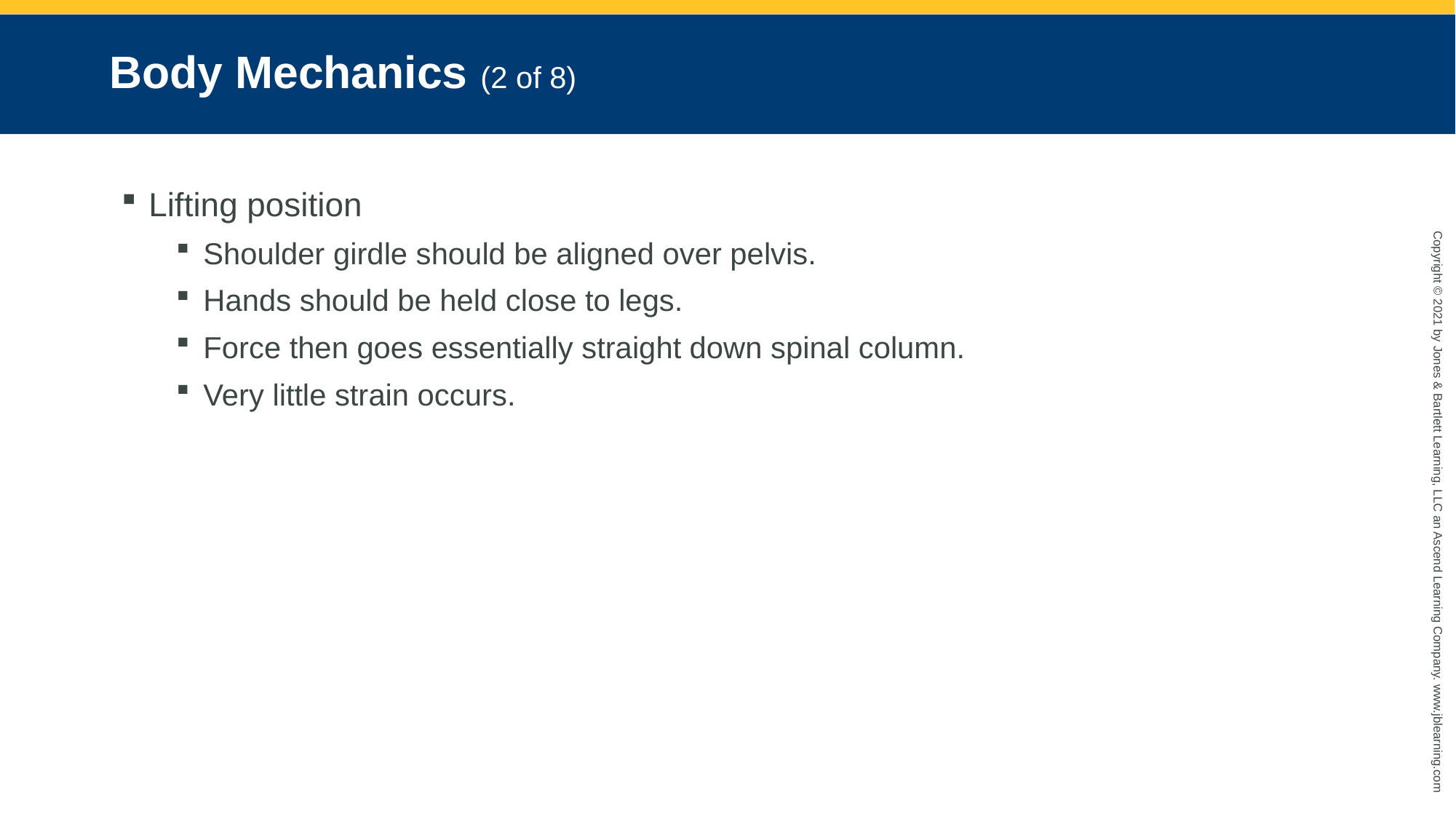

# Body Mechanics (2 of 8)
Lifting position
Shoulder girdle should be aligned over pelvis.
Hands should be held close to legs.
Force then goes essentially straight down spinal column.
Very little strain occurs.